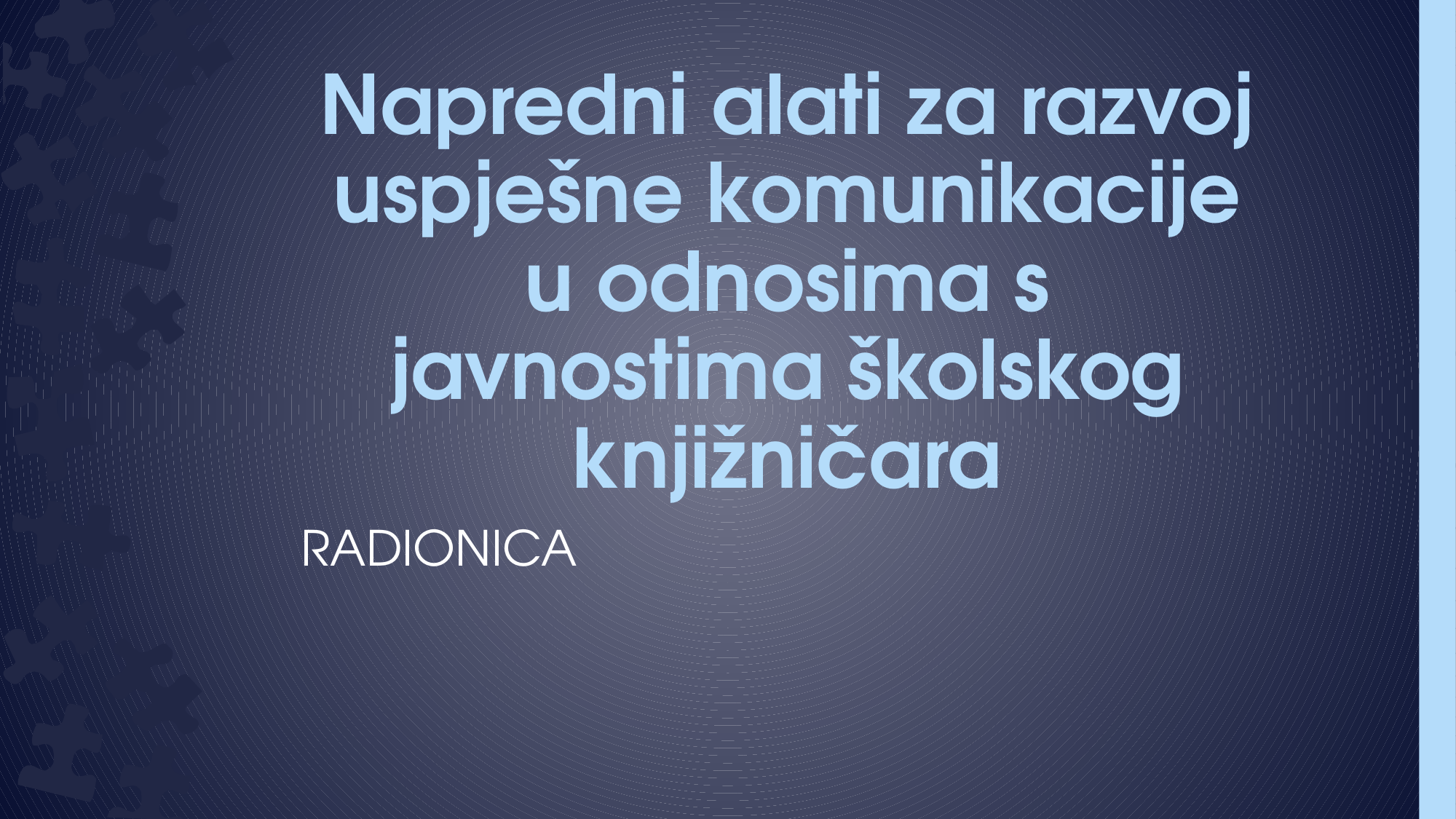

# Napredni alati za razvoj uspješne komunikacije u odnosima s javnostima školskog knjižničara
RADIONICA